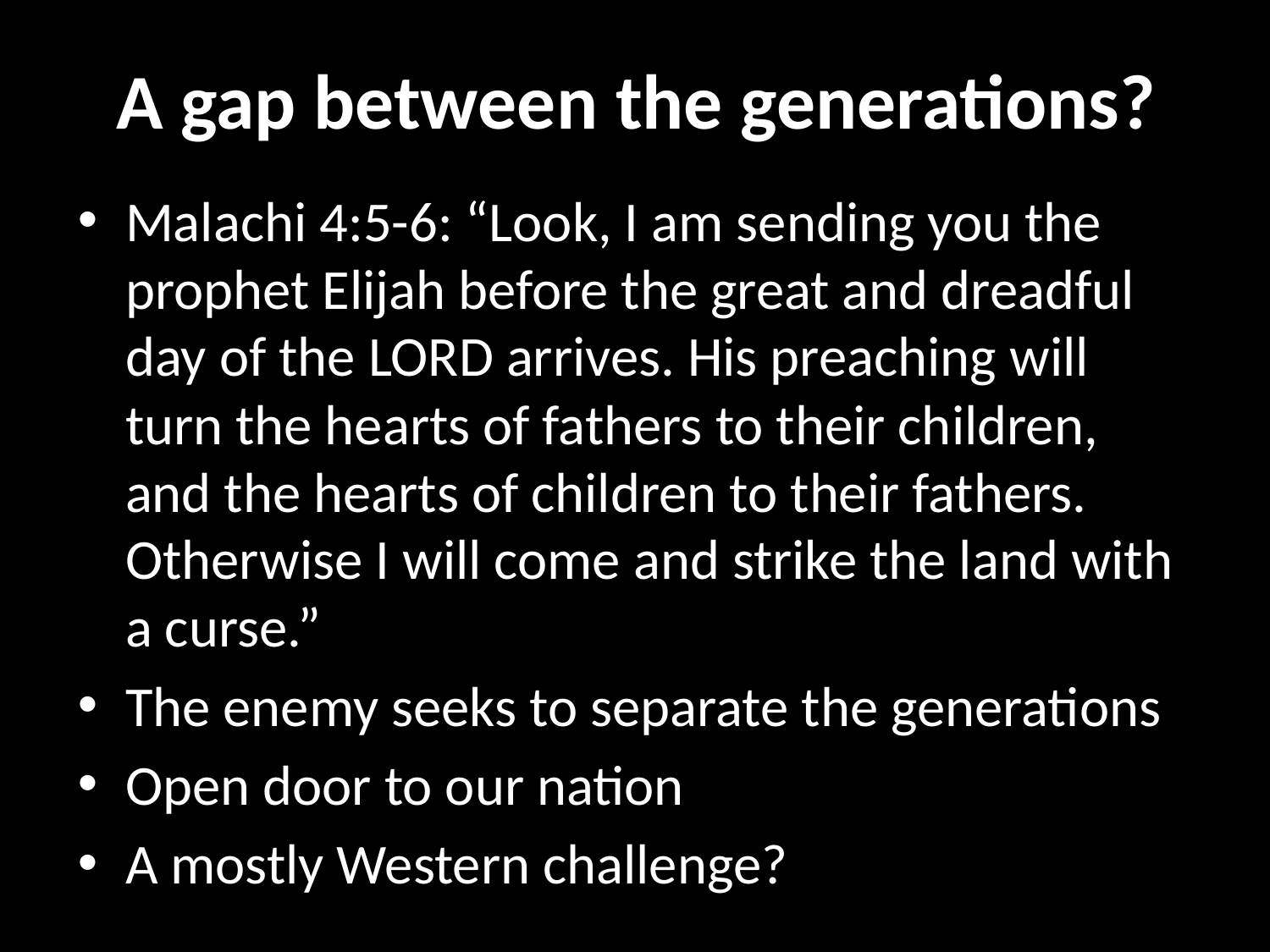

# A gap between the generations?
Malachi 4:5-6: “Look, I am sending you the prophet Elijah before the great and dreadful day of the Lord arrives. His preaching will turn the hearts of fathers to their children, and the hearts of children to their fathers. Otherwise I will come and strike the land with a curse.”
The enemy seeks to separate the generations
Open door to our nation
A mostly Western challenge?